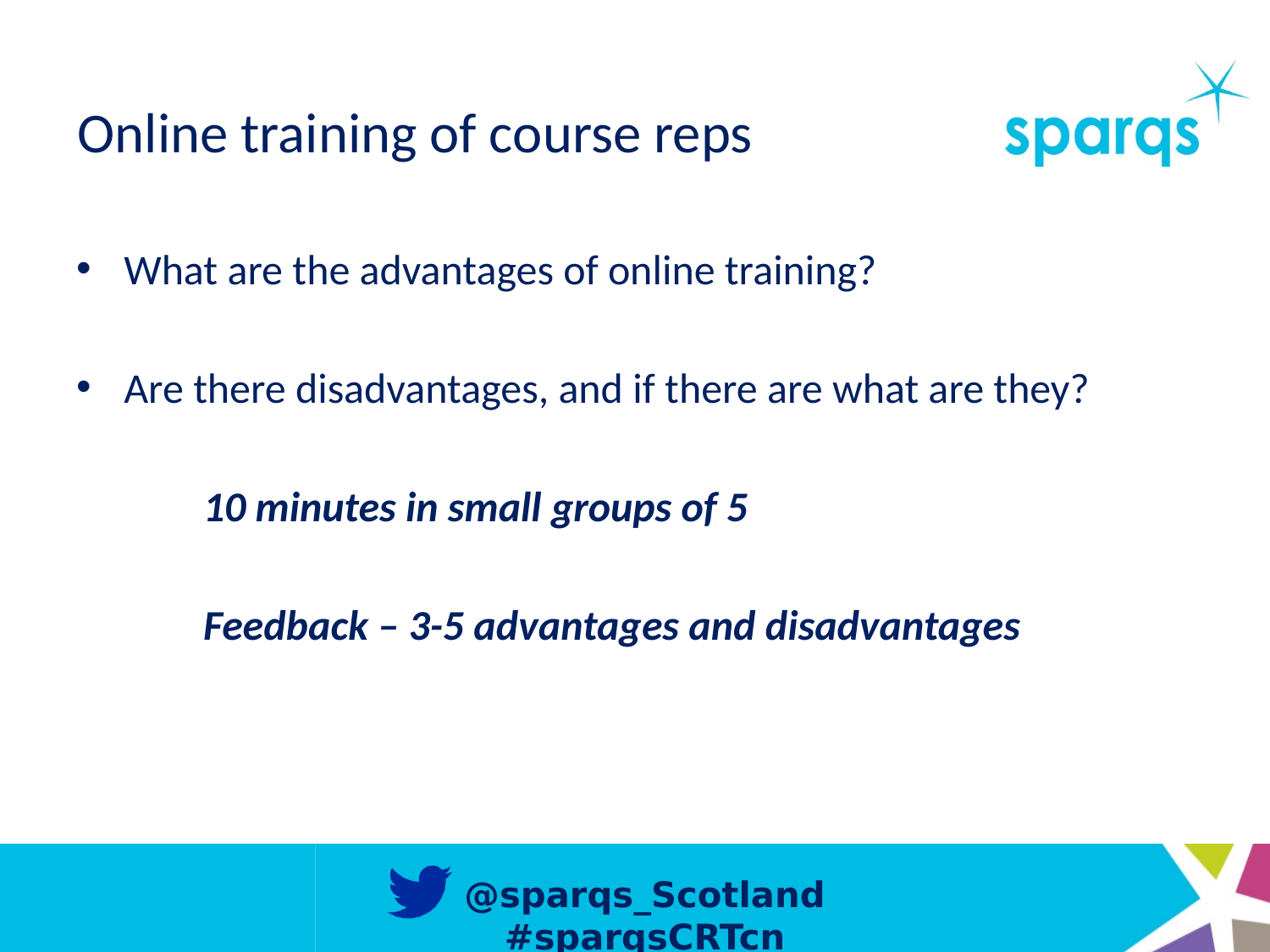

# Online training of course reps
What are the advantages of online training?

Are there disadvantages, and if there are what are they?

	10 minutes in small groups of 5

	Feedback – 3-5 advantages and disadvantages